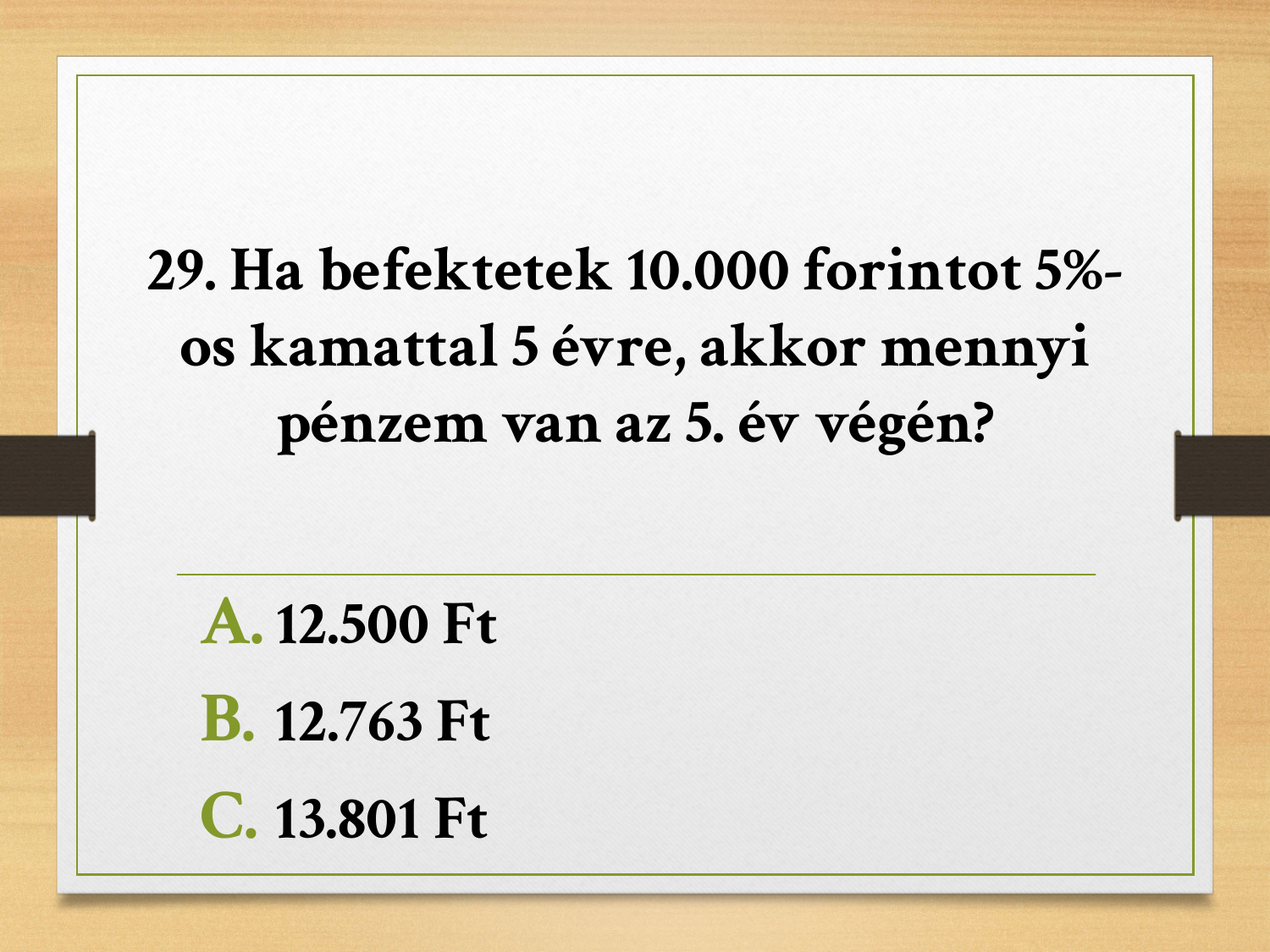

# 29. Ha befektetek 10.000 forintot 5%-os kamattal 5 évre, akkor mennyi pénzem van az 5. év végén?
 12.500 Ft
 12.763 Ft
 13.801 Ft